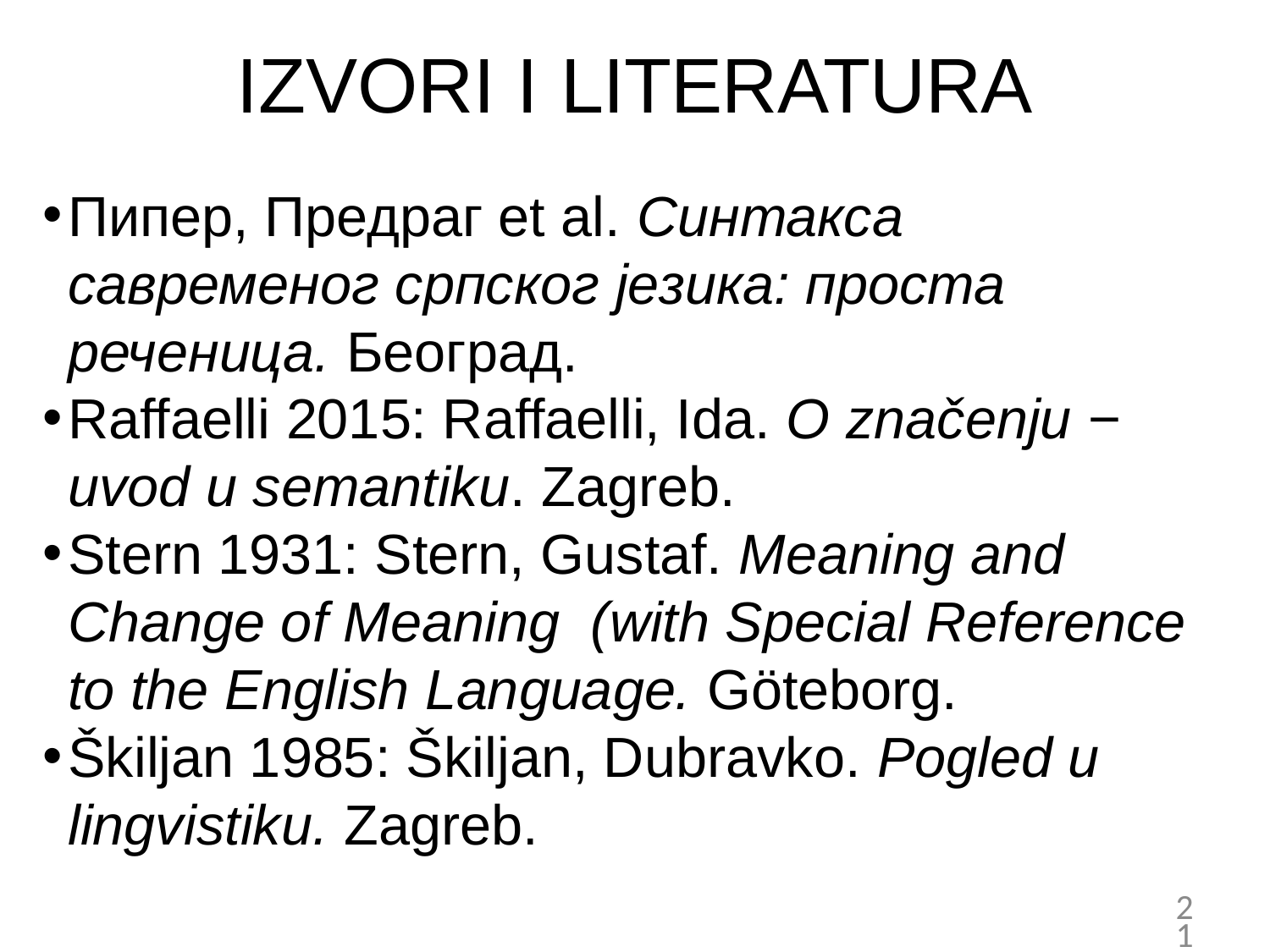

# IZVORI I LITERATURA
Пипер, Предраг et al. Синтакса савременог српског језика: проста реченица. Београд.
Raffaelli 2015: Raffaelli, Ida. O značenju − uvod u semantiku. Zagreb.
Stern 1931: Stern, Gustaf. Meaning and Change of Meaning  (with Special Reference to the English Language. Göteborg.
Škiljan 1985: Škiljan, Dubravko. Pogled u lingvistiku. Zagreb.

21